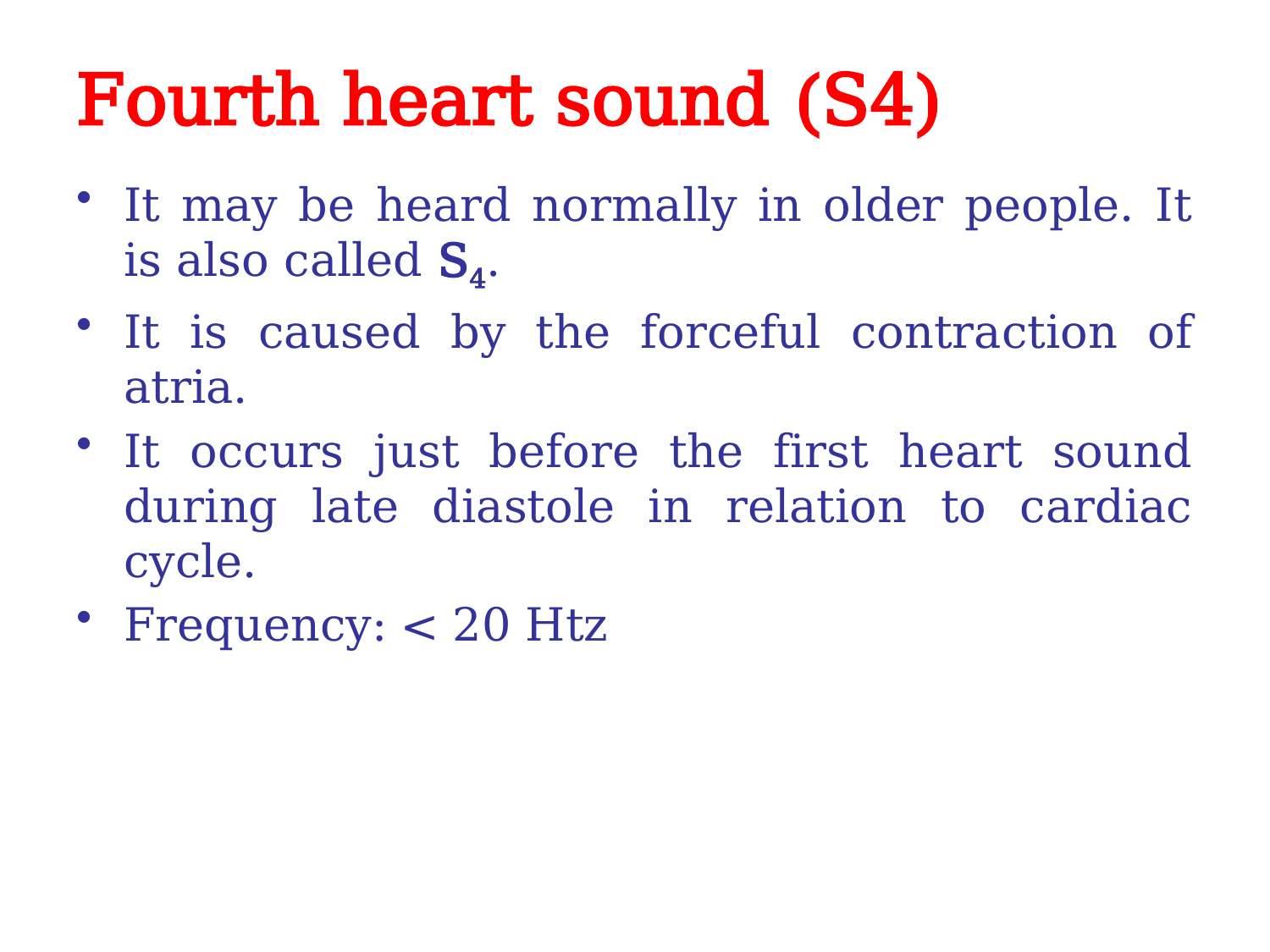

# Fourth heart sound (S4)
It may be heard normally in older people. It is also called S4.
It is caused by the forceful contraction of atria.
It occurs just before the first heart sound during late diastole in relation to cardiac cycle.
Frequency: < 20 Htz